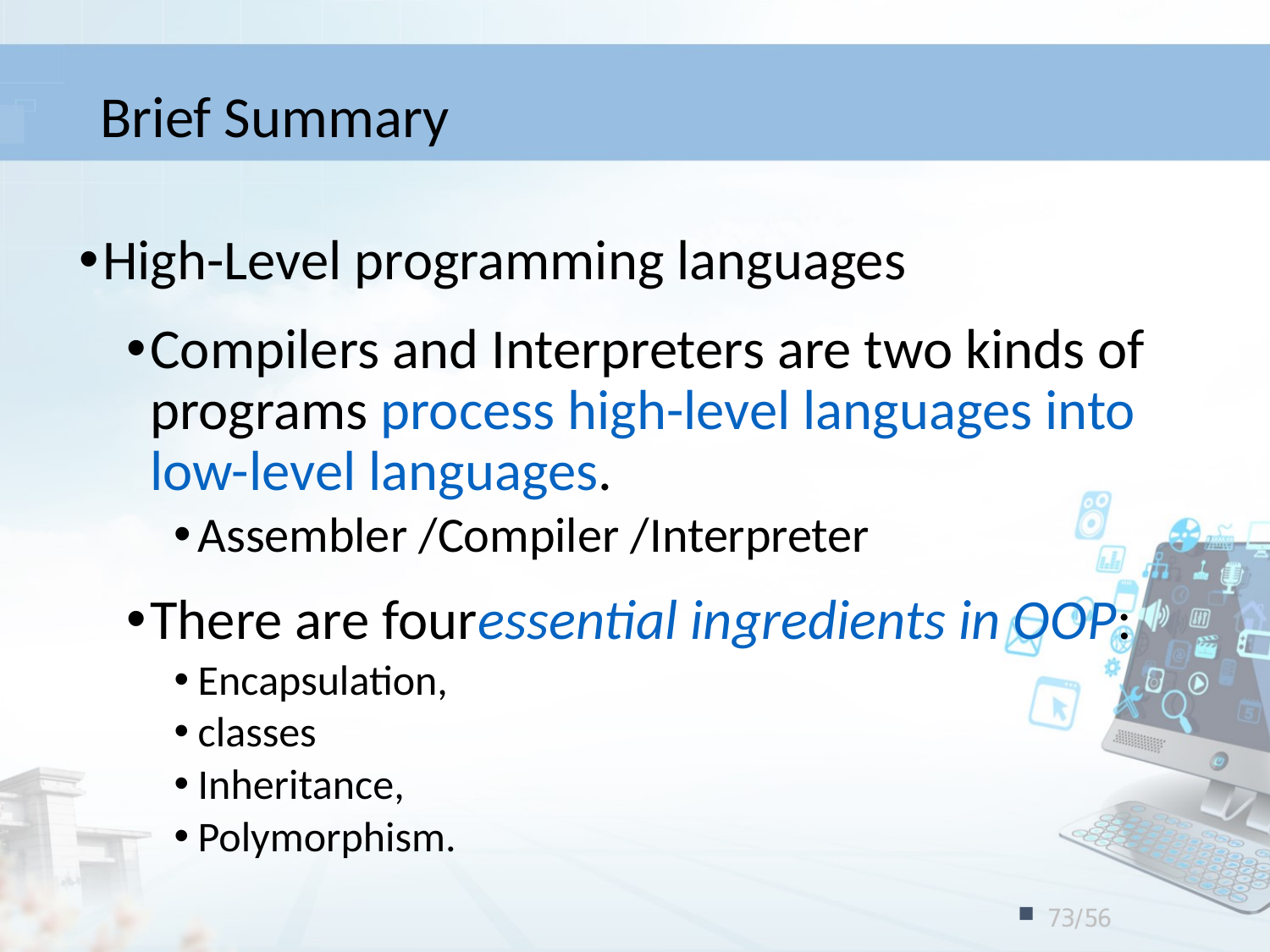

# Brief Summary
High-Level programming languages
Compilers and Interpreters are two kinds of programs process high-level languages into low-level languages.
Assembler /Compiler /Interpreter
There are fouressential ingredients in OOP:
Encapsulation,
classes
Inheritance,
Polymorphism.
73/56